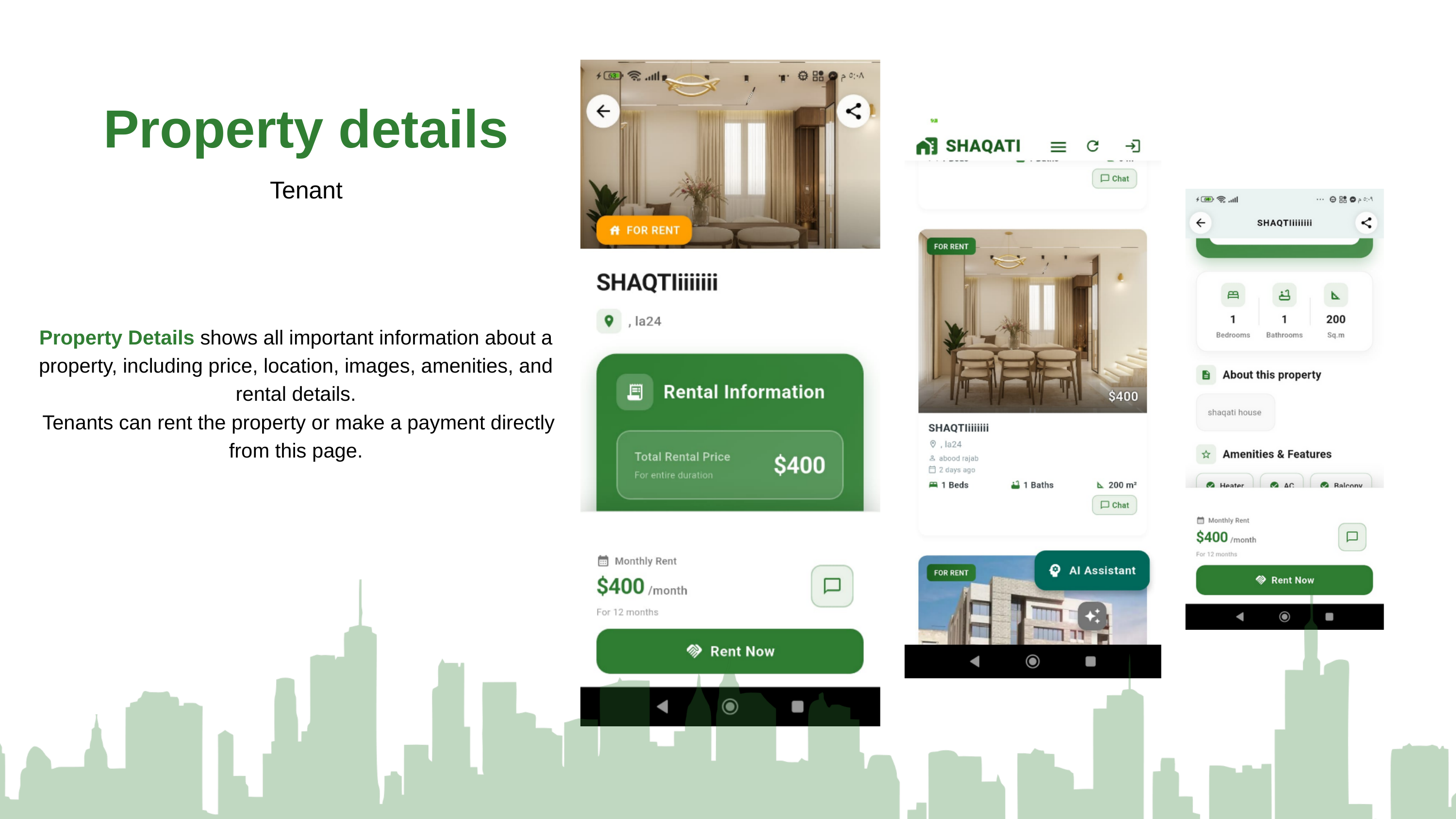

Property details

Tenant

Property Details shows all important information about a property, including price, location, images, amenities, and rental details.
 Tenants can rent the property or make a payment directly from this page.